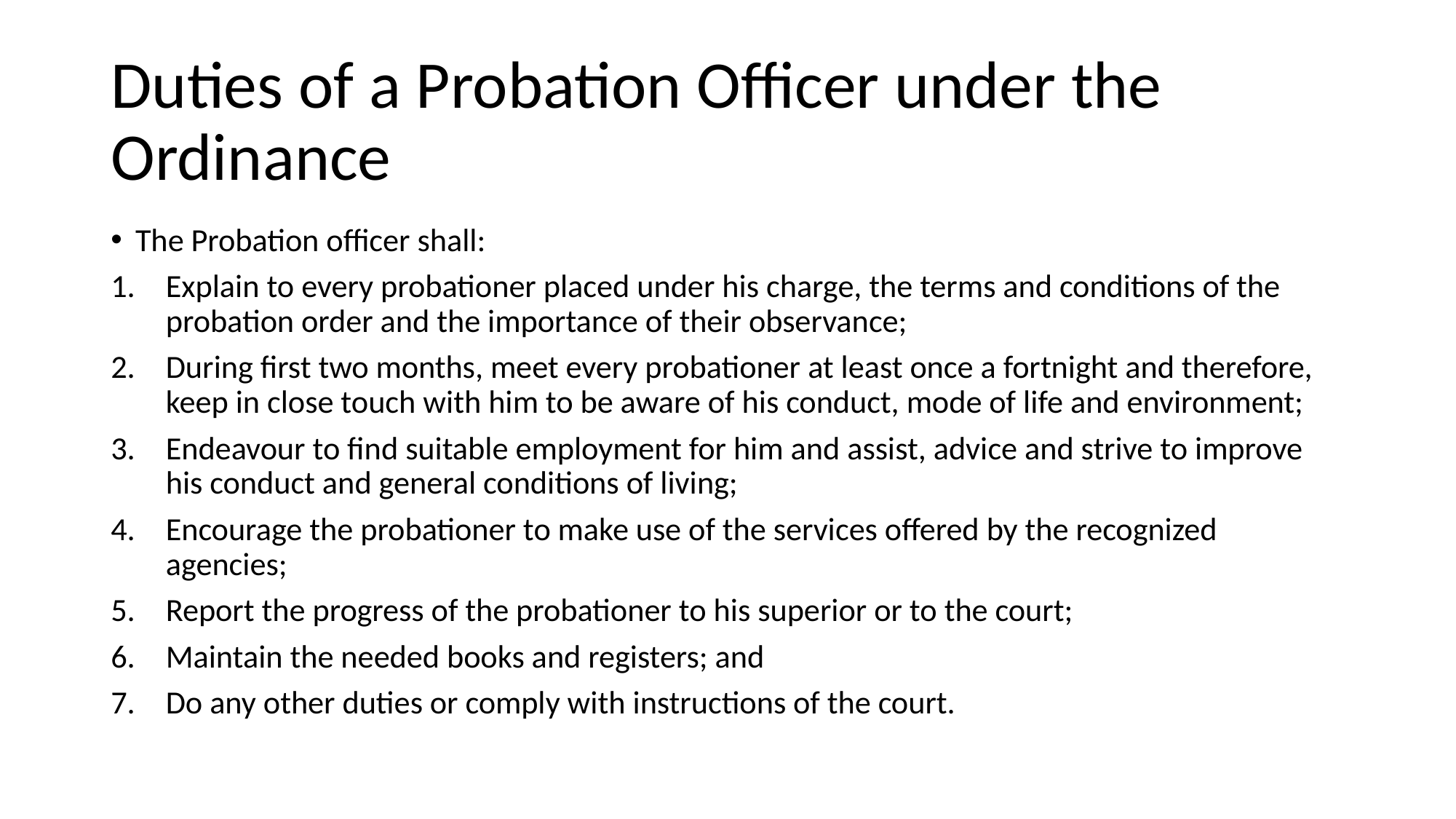

# Duties of a Probation Officer under the Ordinance
The Probation officer shall:
Explain to every probationer placed under his charge, the terms and conditions of the probation order and the importance of their observance;
During first two months, meet every probationer at least once a fortnight and therefore, keep in close touch with him to be aware of his conduct, mode of life and environment;
Endeavour to find suitable employment for him and assist, advice and strive to improve his conduct and general conditions of living;
Encourage the probationer to make use of the services offered by the recognized agencies;
Report the progress of the probationer to his superior or to the court;
Maintain the needed books and registers; and
Do any other duties or comply with instructions of the court.